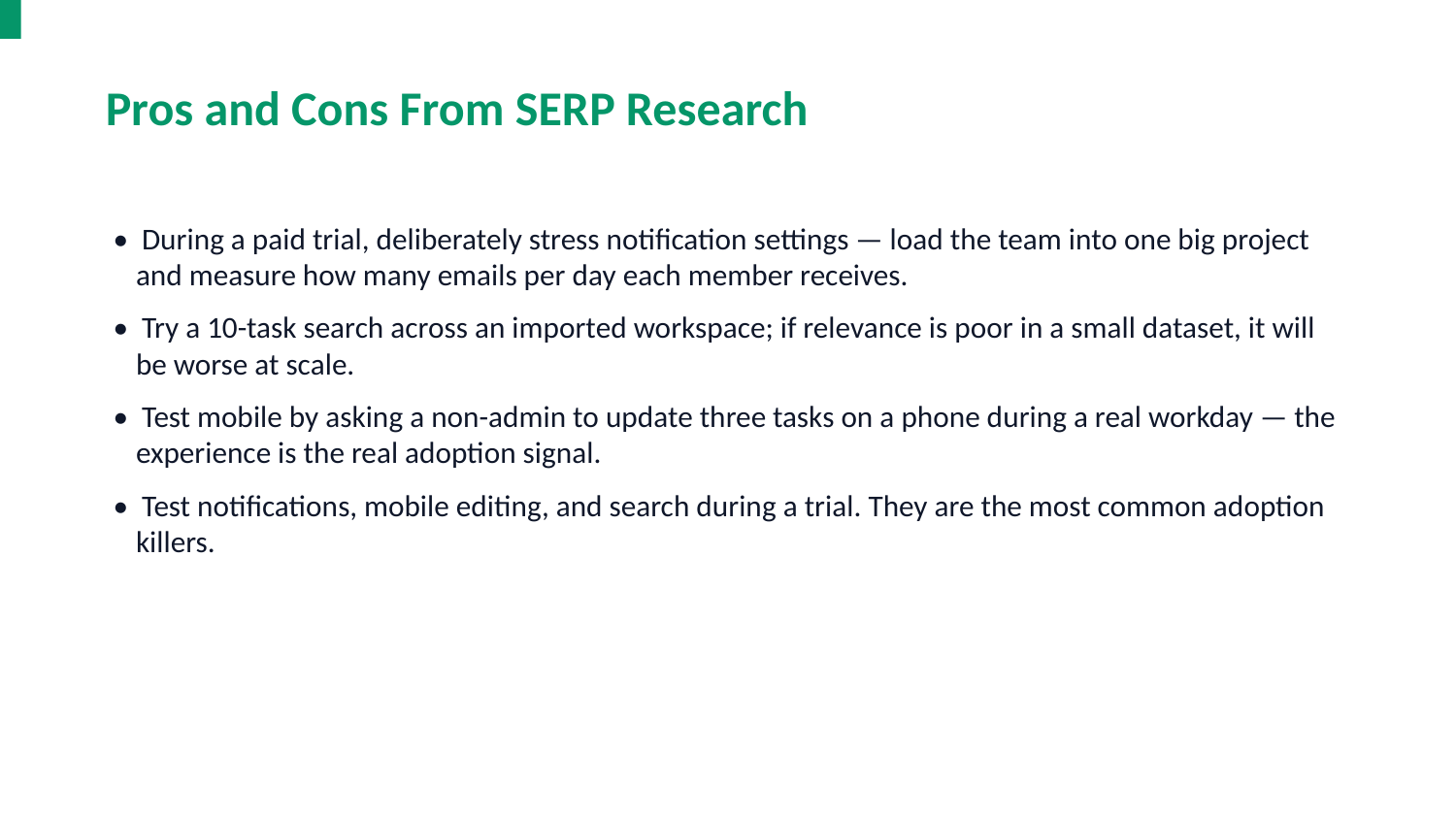

Pros and Cons From SERP Research
•  During a paid trial, deliberately stress notification settings — load the team into one big project and measure how many emails per day each member receives.
•  Try a 10-task search across an imported workspace; if relevance is poor in a small dataset, it will be worse at scale.
•  Test mobile by asking a non-admin to update three tasks on a phone during a real workday — the experience is the real adoption signal.
•  Test notifications, mobile editing, and search during a trial. They are the most common adoption killers.